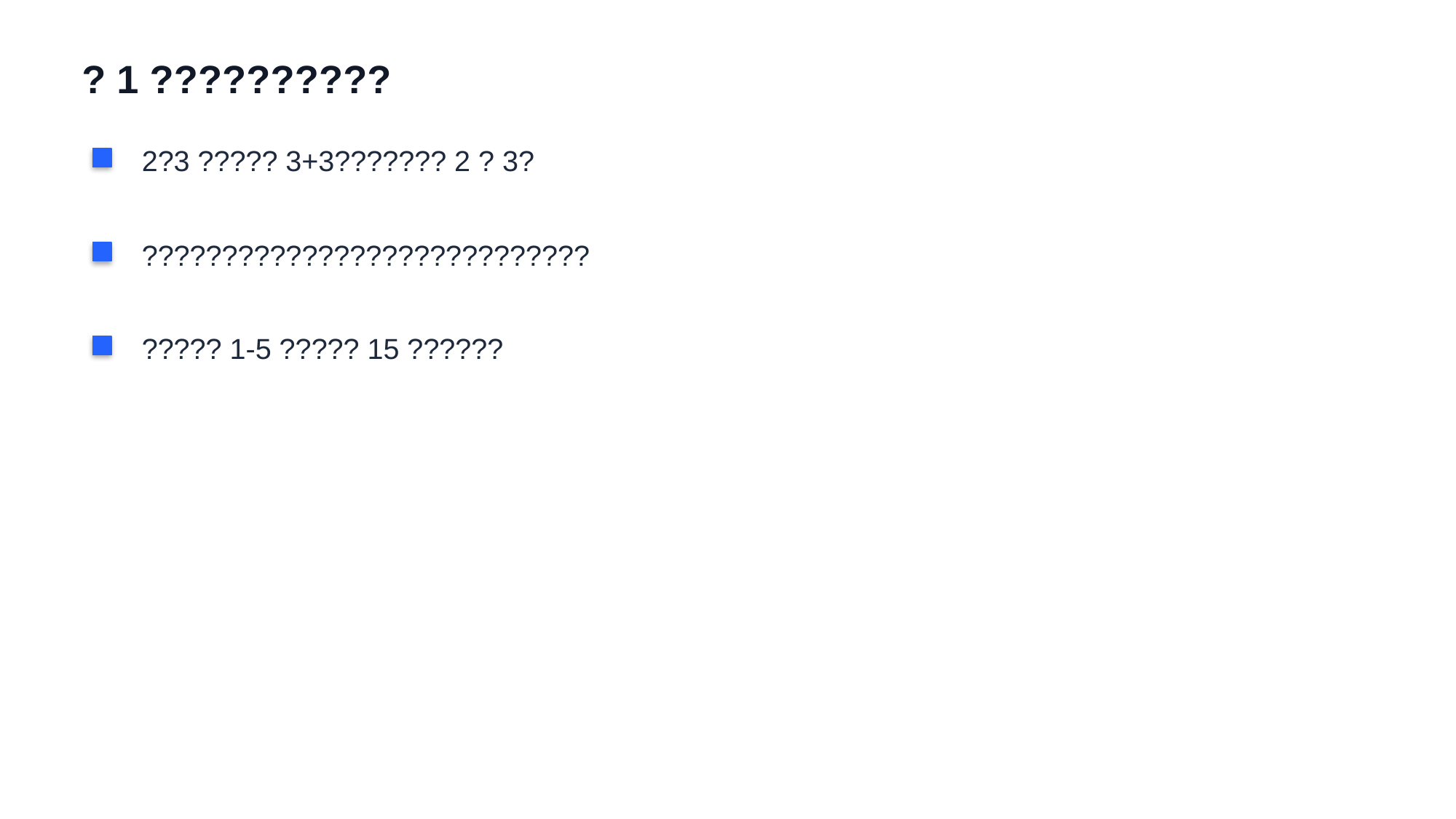

? 1 ??????????
2?3 ????? 3+3??????? 2 ? 3?

????????????????????????????

????? 1-5 ????? 15 ??????